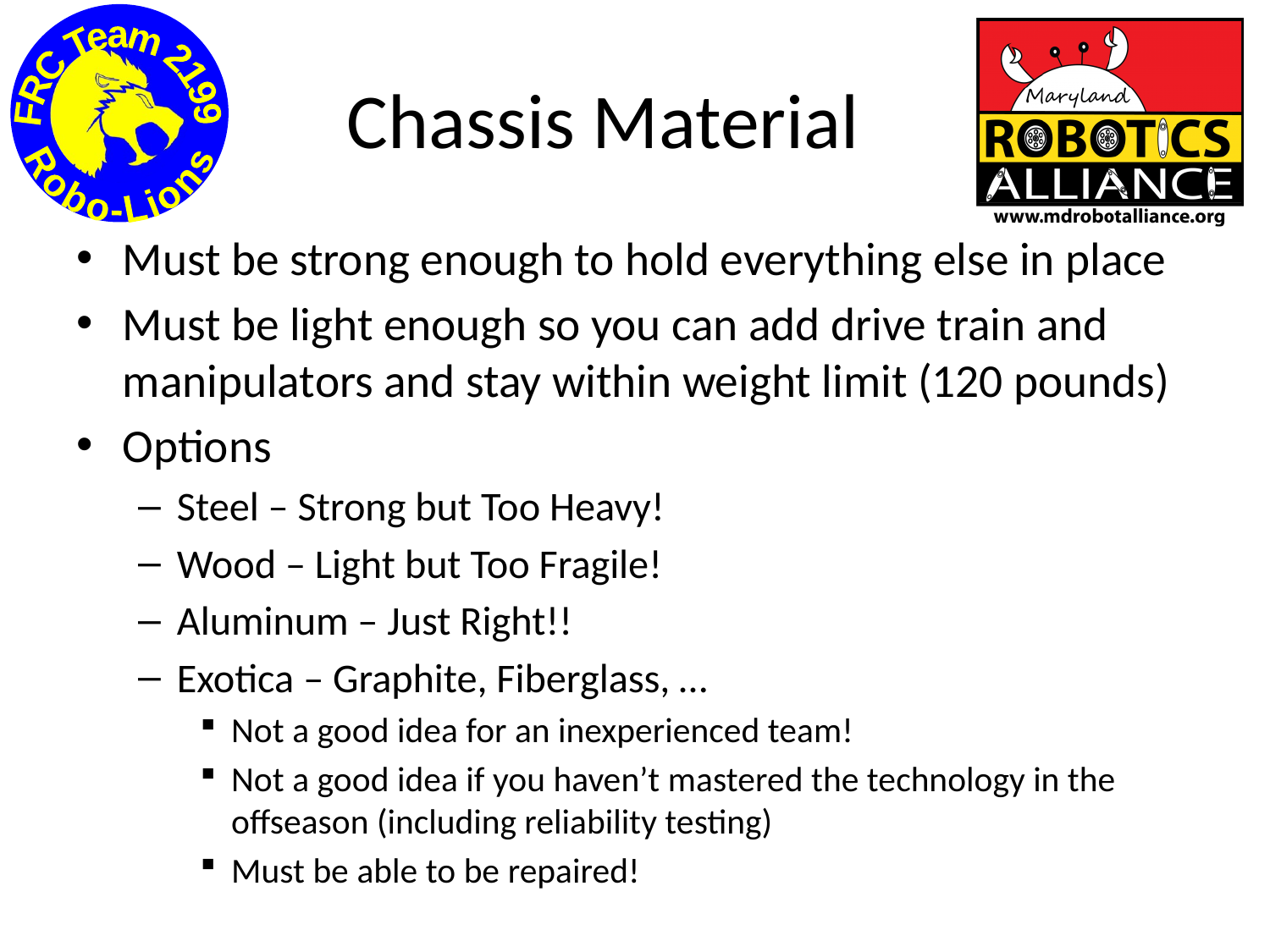

# Chassis Material
Must be strong enough to hold everything else in place
Must be light enough so you can add drive train and manipulators and stay within weight limit (120 pounds)
Options
Steel – Strong but Too Heavy!
Wood – Light but Too Fragile!
Aluminum – Just Right!!
Exotica – Graphite, Fiberglass, …
Not a good idea for an inexperienced team!
Not a good idea if you haven’t mastered the technology in the offseason (including reliability testing)
Must be able to be repaired!